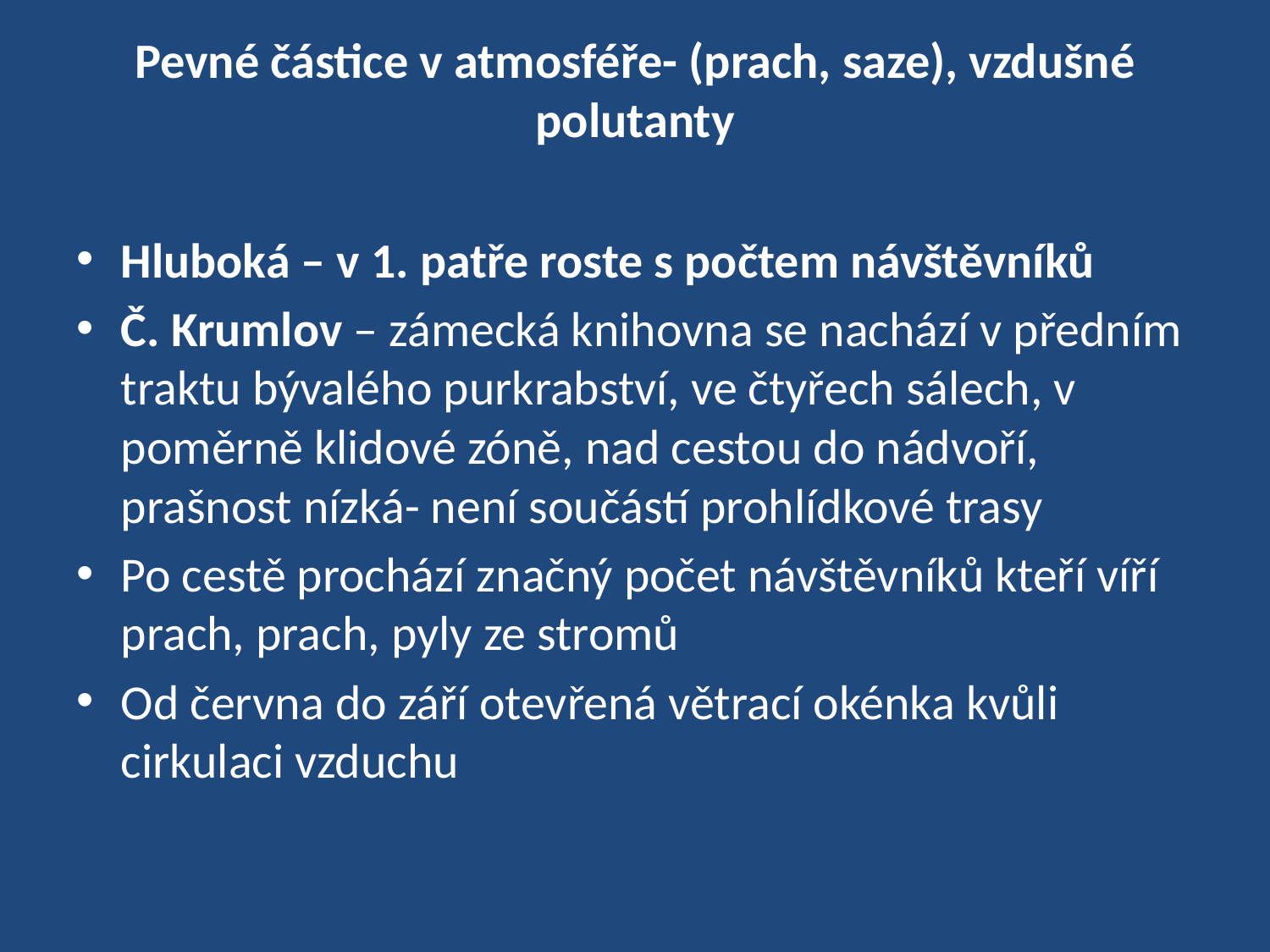

# Pevné částice v atmosféře- (prach, saze), vzdušné polutanty
Hluboká – v 1. patře roste s počtem návštěvníků
Č. Krumlov – zámecká knihovna se nachází v předním traktu bývalého purkrabství, ve čtyřech sálech, v poměrně klidové zóně, nad cestou do nádvoří, prašnost nízká- není součástí prohlídkové trasy
Po cestě prochází značný počet návštěvníků kteří víří prach, prach, pyly ze stromů
Od června do září otevřená větrací okénka kvůli cirkulaci vzduchu